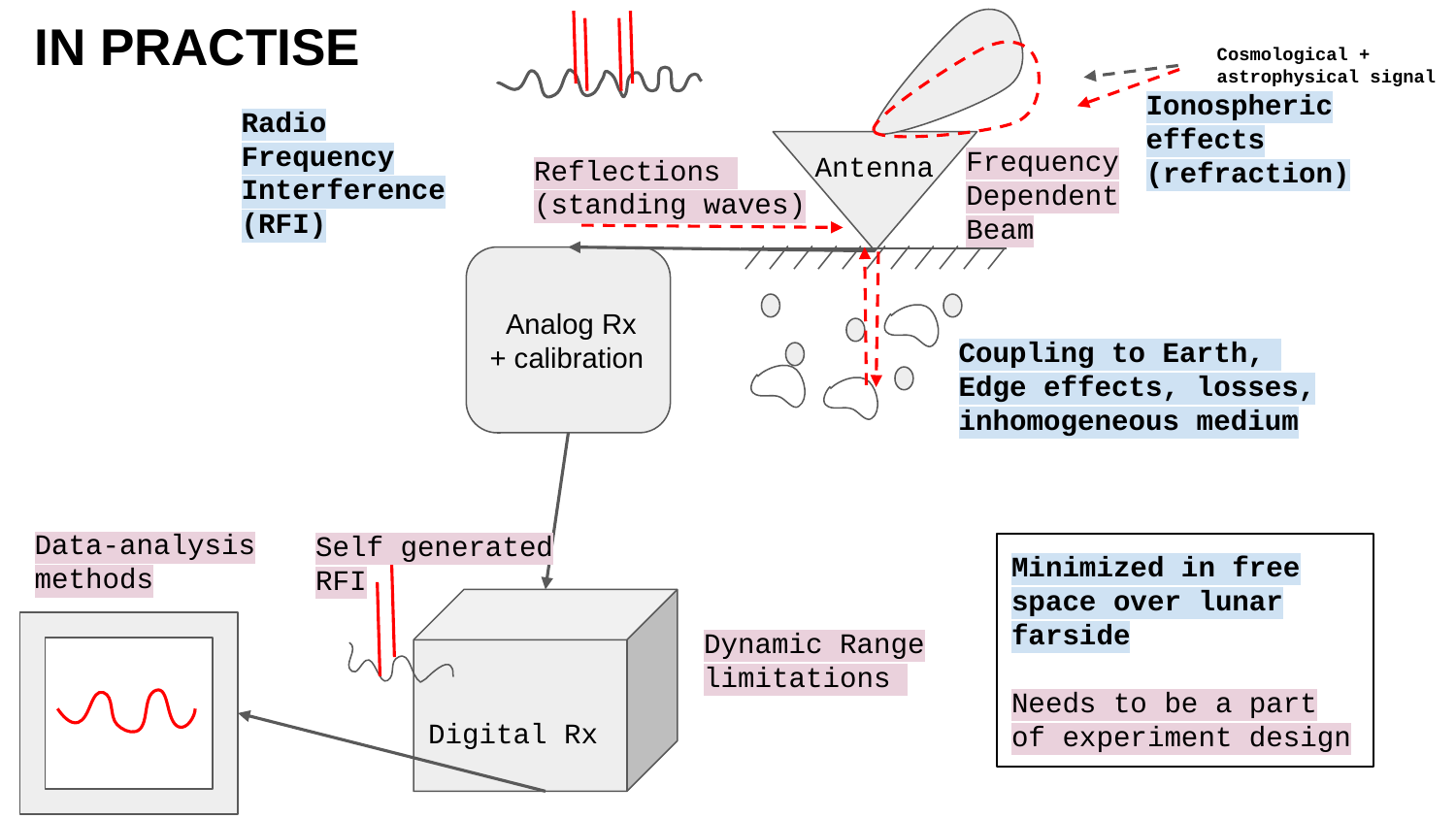

Radio Frequency Interference (RFI)
Frequency Dependent Beam

Antenna
Reflections
(standing waves)

  Analog Rx
+ calibration
Coupling to Earth,
Edge effects, losses, inhomogeneous medium
Data-analysis methods
Self generated RFI

    Digital Rx
Dynamic Range limitations

# IN PRACTISE
Cosmological + astrophysical signal
Ionospheric effects (refraction)
Minimized in free space over lunar farside

Needs to be a part of experiment design